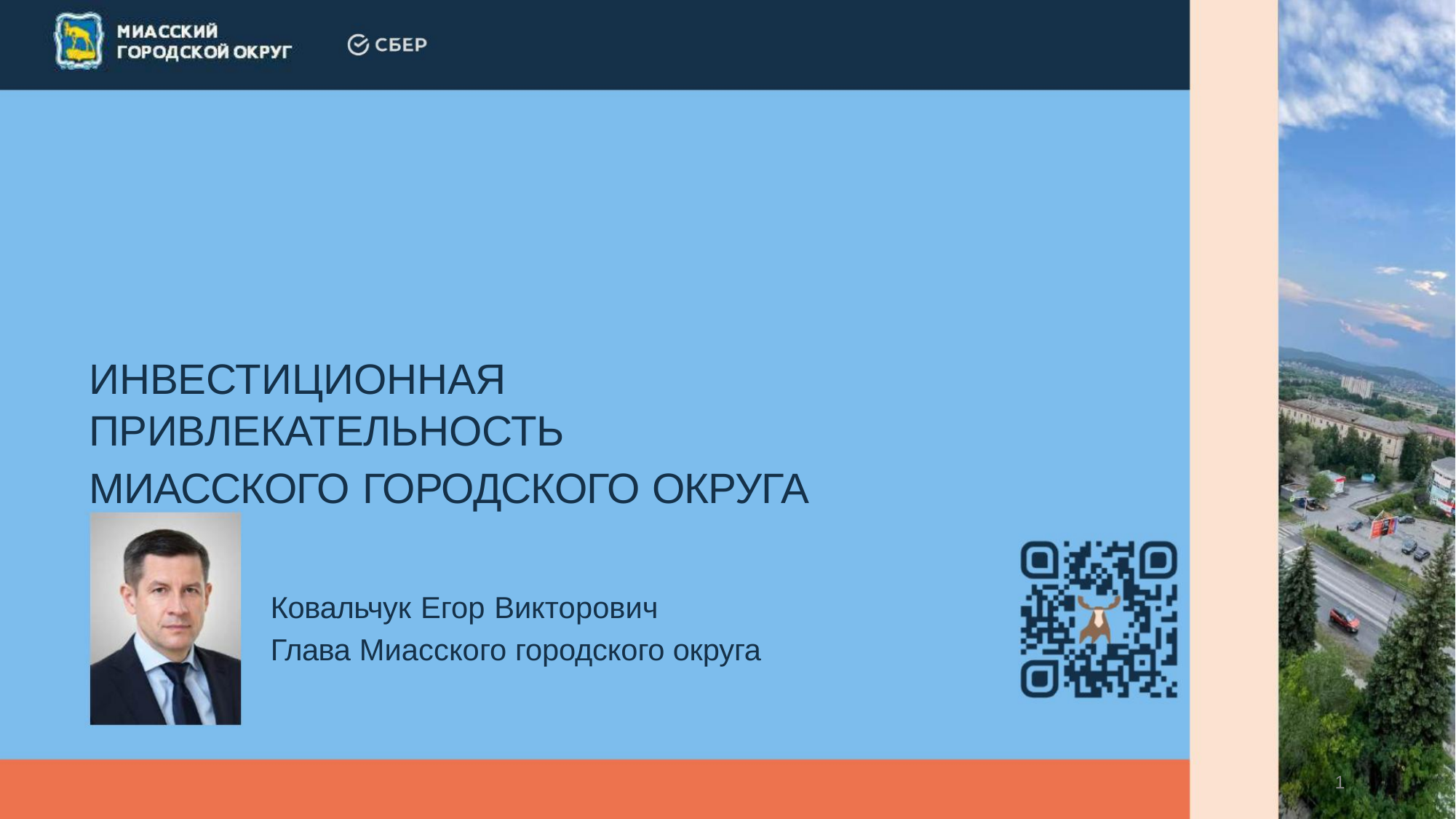

ИНВЕСТИЦИОННАЯ ПРИВЛЕКАТЕЛЬНОСТЬ
МИАССКОГО ГОРОДСКОГО ОКРУГА
Ковальчук Егор Викторович
Глава Миасского городского округа
1